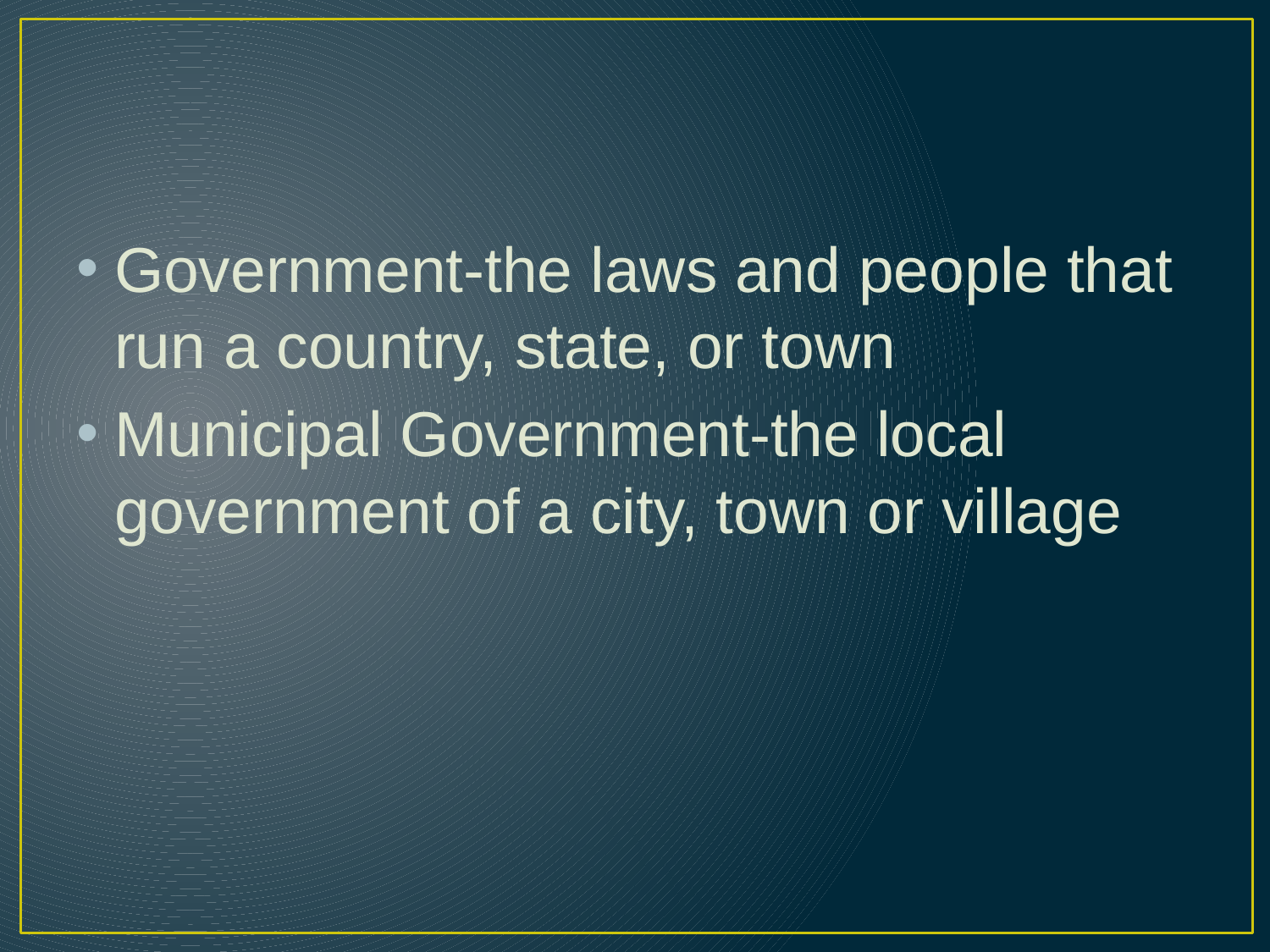

#
Government-the laws and people that run a country, state, or town
Municipal Government-the local government of a city, town or village